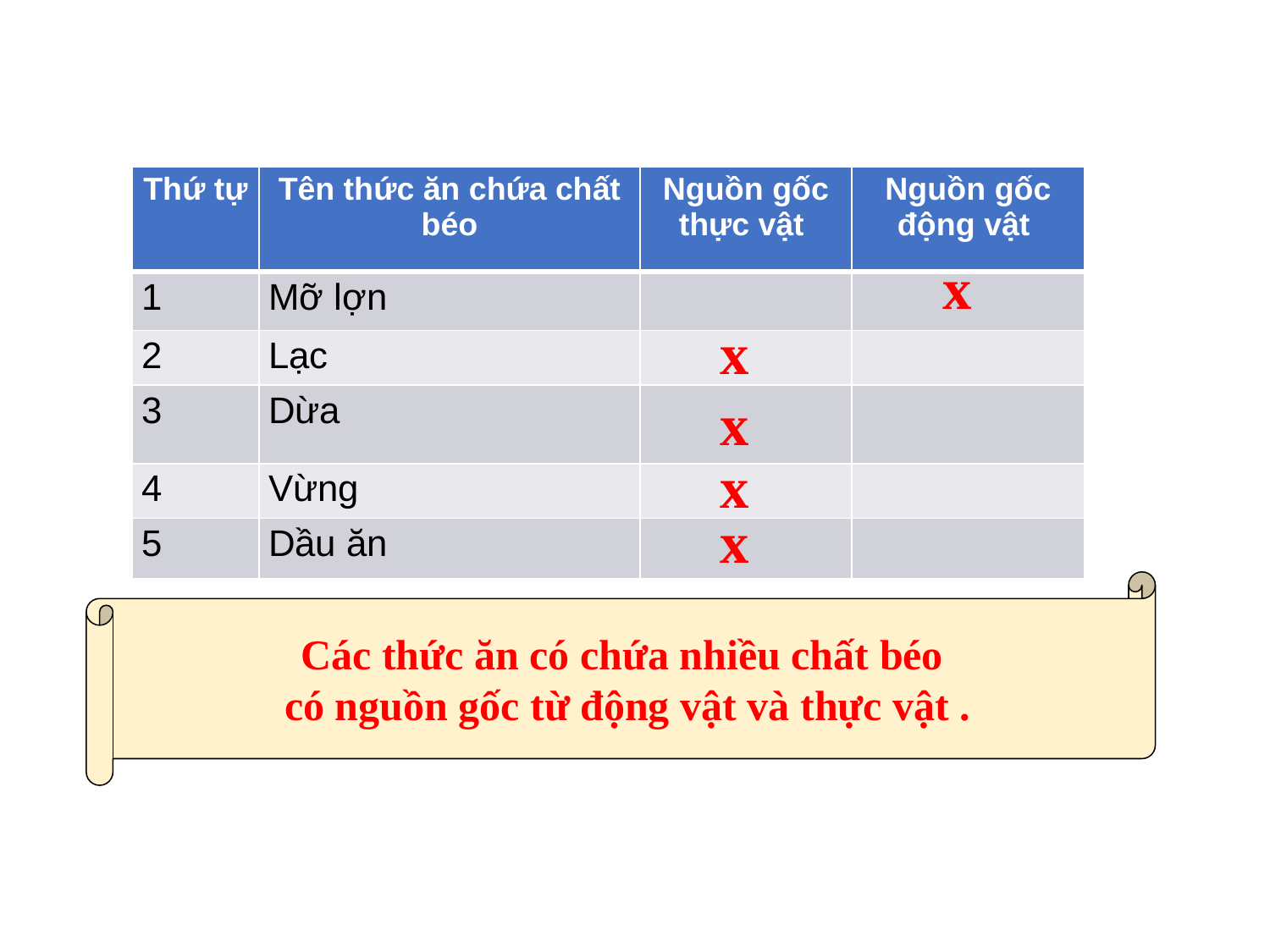

| Thứ tự | Tên thức ăn chứa chất béo | Nguồn gốc thực vật | Nguồn gốc động vật |
| --- | --- | --- | --- |
| 1 | Mỡ lợn |  |  |
| 2 | Lạc |  |  |
| 3 | Dừa |  |  |
| 4 | Vừng |  |  |
| 5 | Dầu ăn |  |  |
x
x

x
x
x
Các thức ăn có chứa nhiều chất béo
có nguồn gốc từ động vật và thực vật .